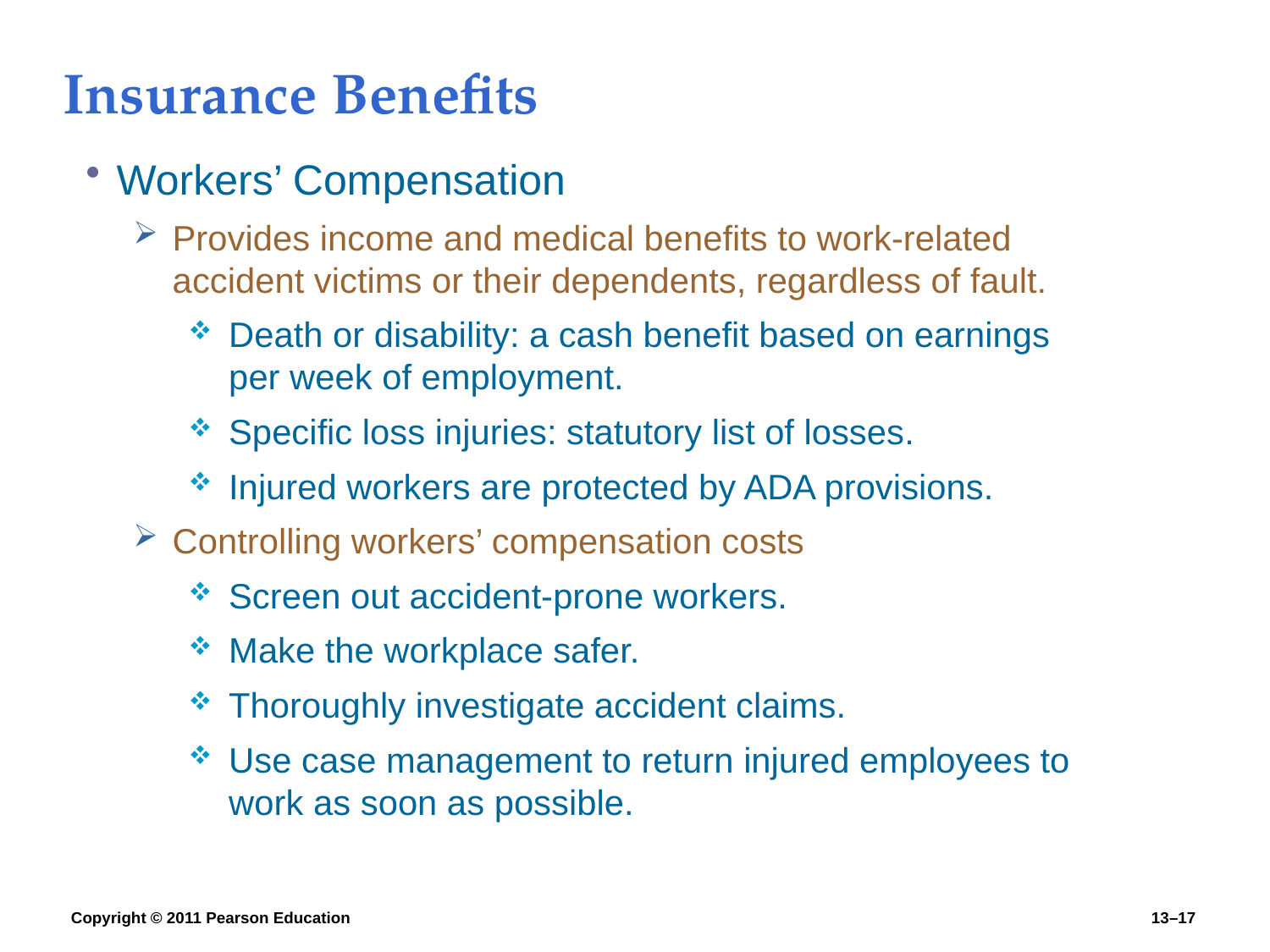

# Insurance Benefits
Workers’ Compensation
Provides income and medical benefits to work-related accident victims or their dependents, regardless of fault.
Death or disability: a cash benefit based on earnings per week of employment.
Specific loss injuries: statutory list of losses.
Injured workers are protected by ADA provisions.
Controlling workers’ compensation costs
Screen out accident-prone workers.
Make the workplace safer.
Thoroughly investigate accident claims.
Use case management to return injured employees to work as soon as possible.
Copyright © 2011 Pearson Education
13–17